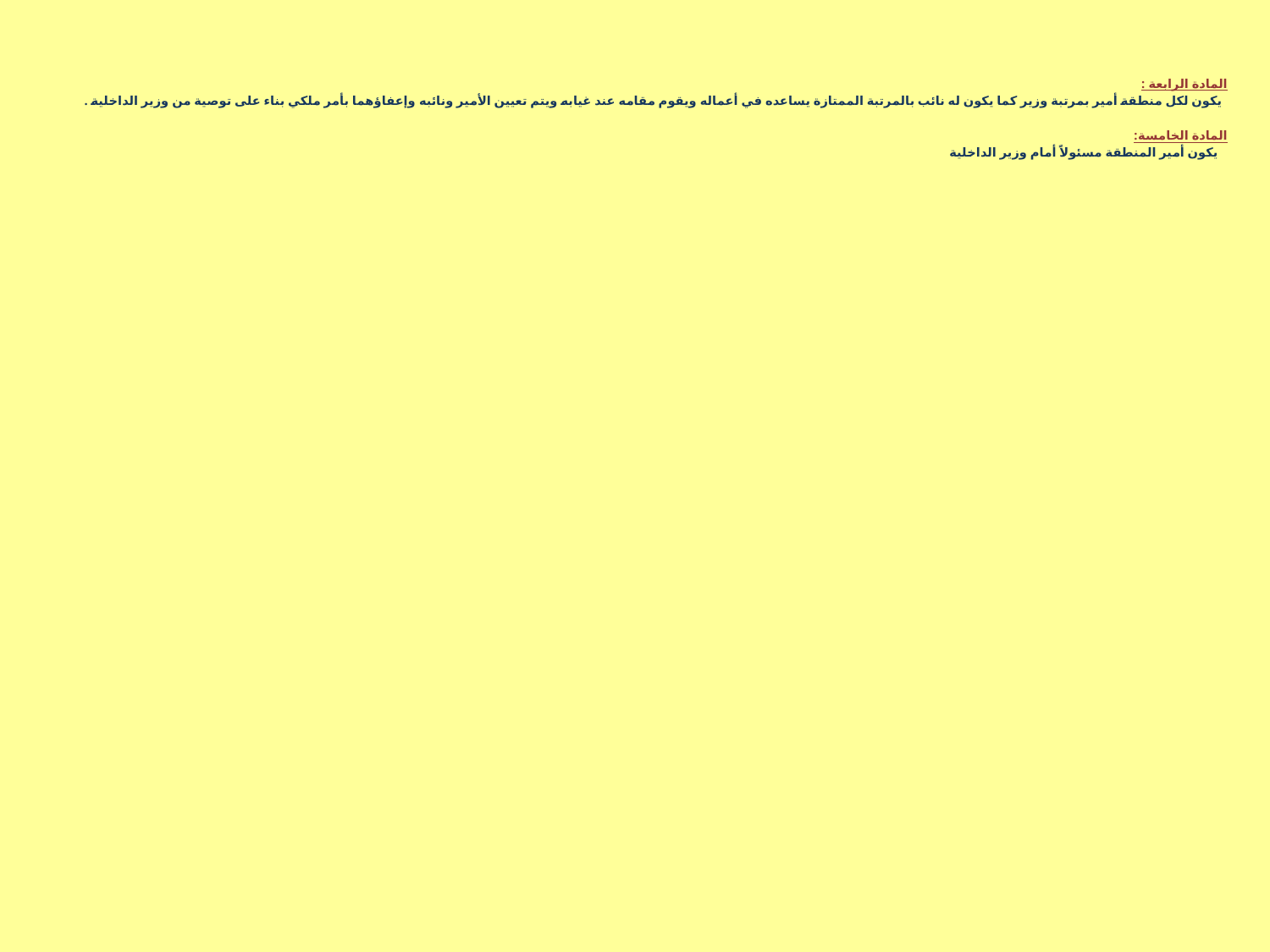

المادة الرابعة :
  يكون لكل منطقة أمير بمرتبة وزير كما يكون له نائب بالمرتبة الممتازة يساعده في أعماله ويقوم مقامه عند غيابه ويتم تعيين الأمير ونائبه وإعفاؤهما بأمر ملكي بناء على توصية من وزير الداخلية .

المادة الخامسة:
   يكون أمير المنطقة مسئولاً أمام وزير الداخلية